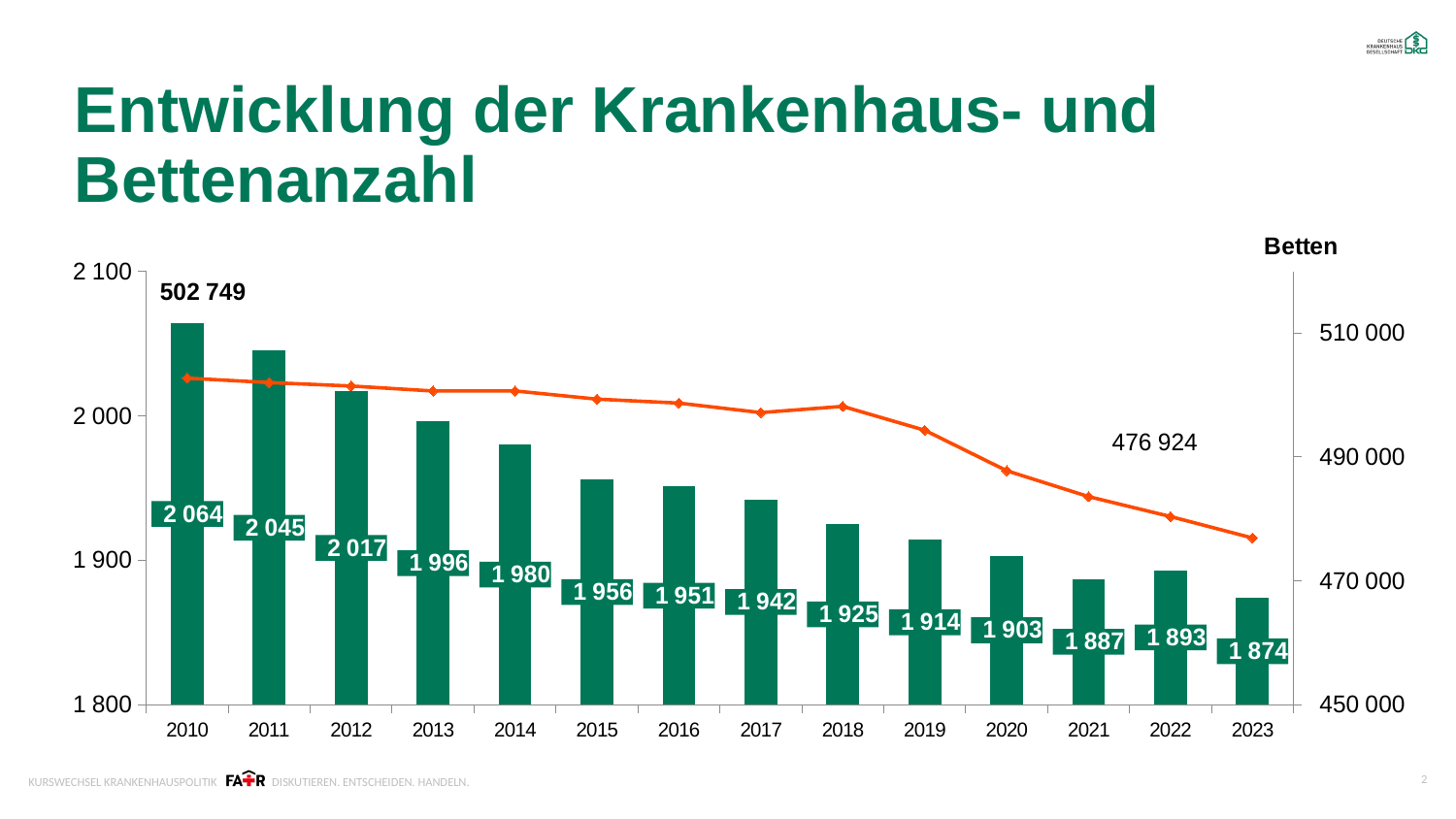

# Entwicklung der Krankenhaus- und Bettenanzahl

### Chart

| Category | Entwicklung der Krankenhausanzahl | Betten |
|---|---|---|
| 2010 | 2064.0 | 502749.0 |
| 2011 | 2045.0 | 502029.0 |
| 2012 | 2017.0 | 501475.0 |
| 2013 | 1996.0 | 500671.0 |
| 2014 | 1980.0 | 500680.0 |
| 2015 | 1956.0 | 499351.0 |
| 2016 | 1951.0 | 498718.0 |
| 2017 | 1942.0 | 497182.0 |
| 2018 | 1925.0 | 498192.0 |
| 2019 | 1914.0 | 494326.0 |
| 2020 | 1903.0 | 487783.0 |
| 2021 | 1887.0 | 483606.0 |
| 2022 | 1893.0 | 480382.0 |
| 2023 | 1874.0 | 476924.0 |
2